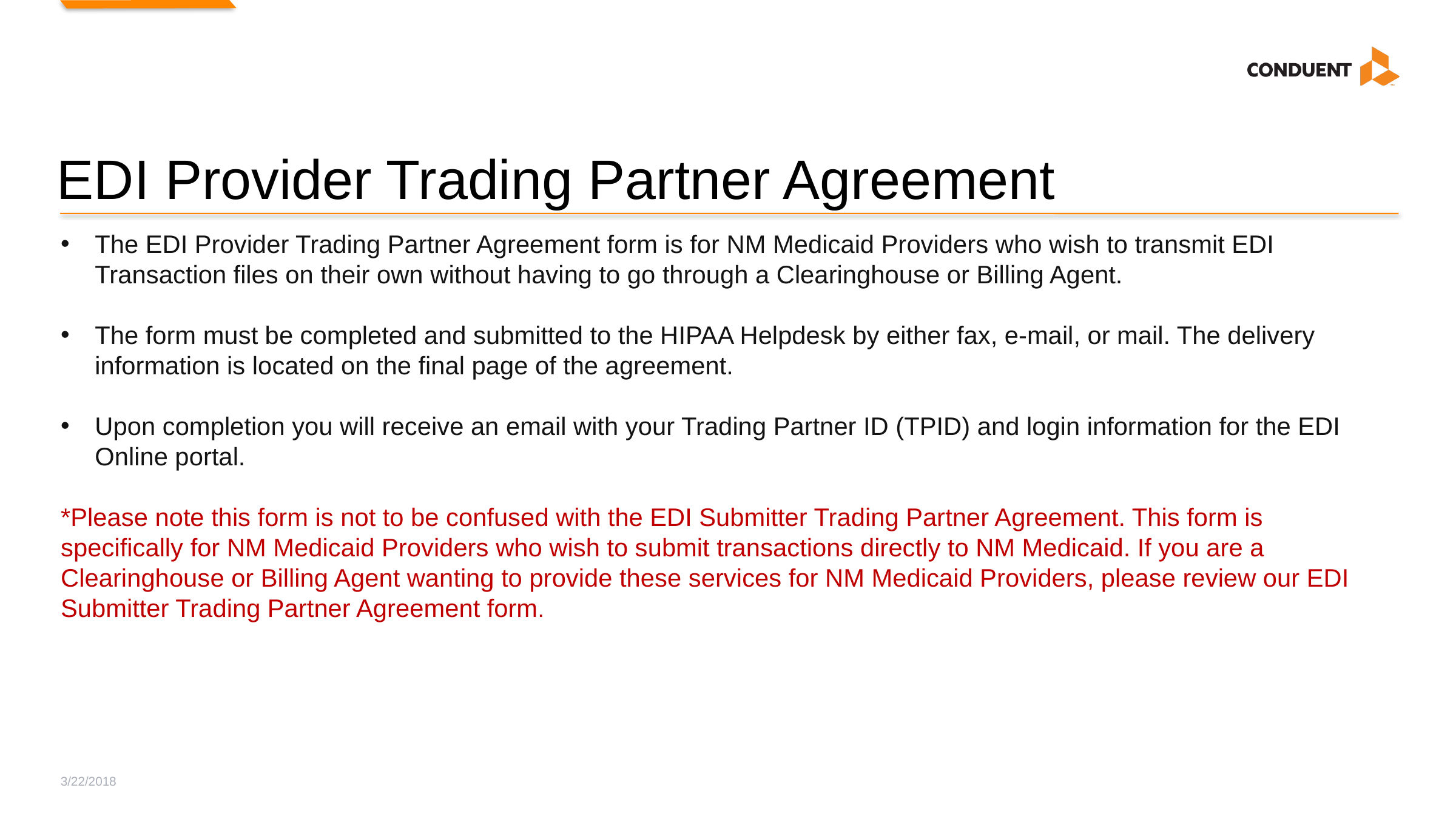

# EDI Provider Trading Partner Agreement
The EDI Provider Trading Partner Agreement form is for NM Medicaid Providers who wish to transmit EDI Transaction files on their own without having to go through a Clearinghouse or Billing Agent.
The form must be completed and submitted to the HIPAA Helpdesk by either fax, e-mail, or mail. The delivery information is located on the final page of the agreement.
Upon completion you will receive an email with your Trading Partner ID (TPID) and login information for the EDI Online portal.
*Please note this form is not to be confused with the EDI Submitter Trading Partner Agreement. This form is specifically for NM Medicaid Providers who wish to submit transactions directly to NM Medicaid. If you are a Clearinghouse or Billing Agent wanting to provide these services for NM Medicaid Providers, please review our EDI Submitter Trading Partner Agreement form.

3/22/2018